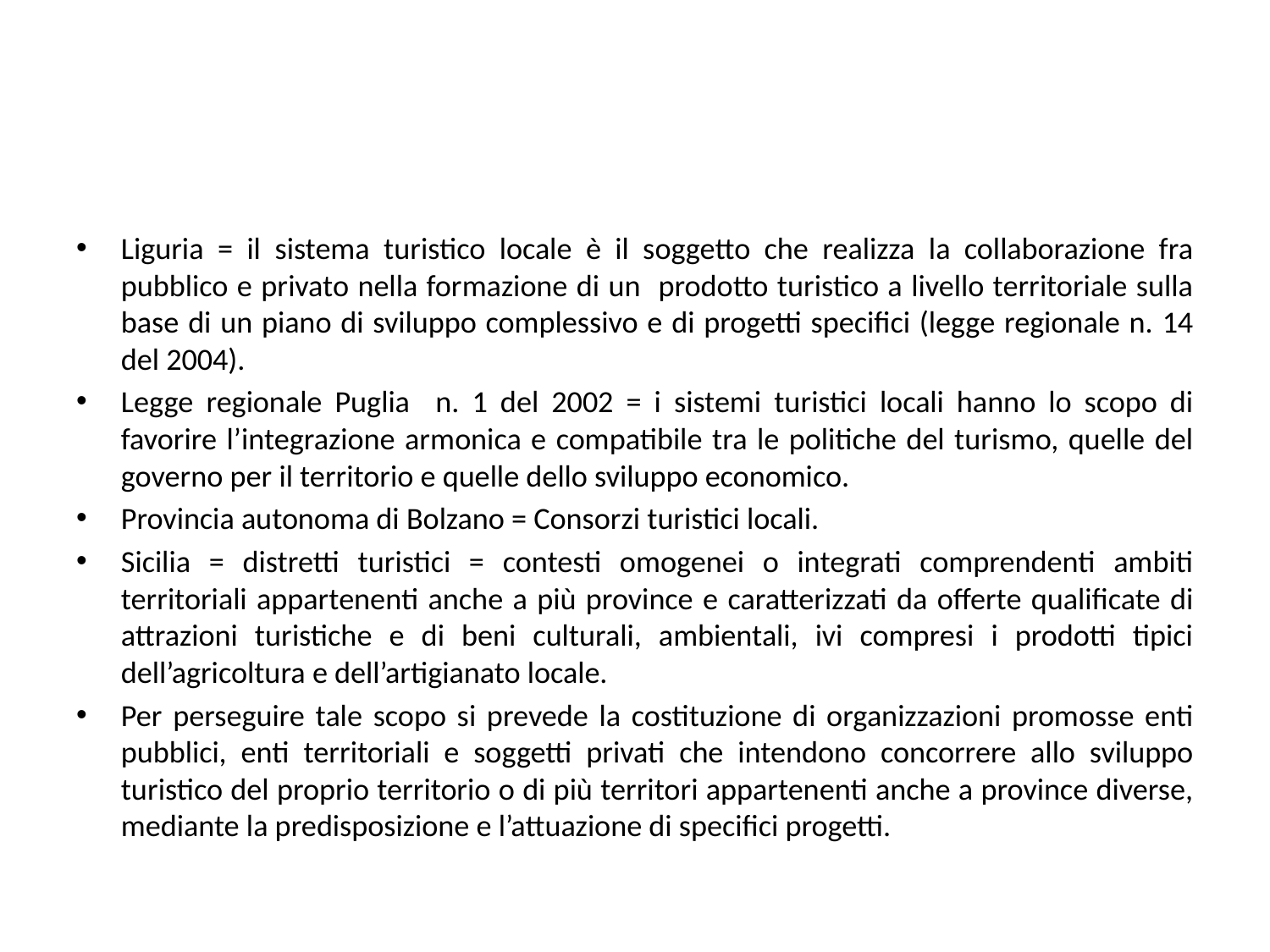

#
Liguria = il sistema turistico locale è il soggetto che realizza la collaborazione fra pubblico e privato nella formazione di un  prodotto turistico a livello territoriale sulla base di un piano di sviluppo complessivo e di progetti specifici (legge regionale n. 14 del 2004).
Legge regionale Puglia  n. 1 del 2002 = i sistemi turistici locali hanno lo scopo di favorire l’integrazione armonica e compatibile tra le politiche del turismo, quelle del governo per il territorio e quelle dello sviluppo economico.
Provincia autonoma di Bolzano = Consorzi turistici locali.
Sicilia = distretti turistici = contesti omogenei o integrati comprendenti ambiti territoriali appartenenti anche a più province e caratterizzati da offerte qualificate di attrazioni turistiche e di beni culturali, ambientali, ivi compresi i prodotti tipici dell’agricoltura e dell’artigianato locale.
Per perseguire tale scopo si prevede la costituzione di organizzazioni promosse enti pubblici, enti territoriali e soggetti privati che intendono concorrere allo sviluppo turistico del proprio territorio o di più territori appartenenti anche a province diverse, mediante la predisposizione e l’attuazione di specifici progetti.